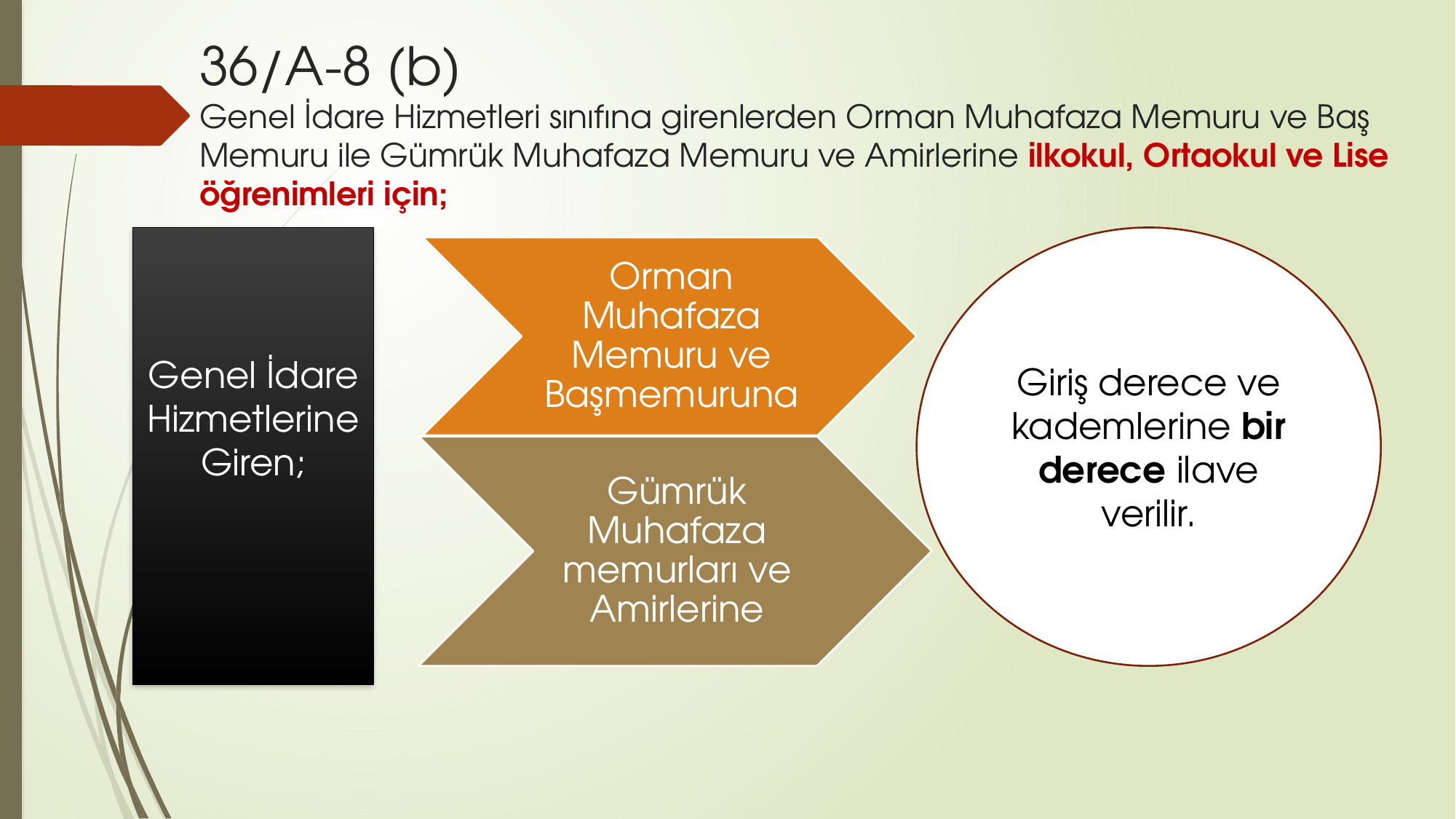

# 36/A-8 (b) Genel İdare Hizmetleri sınıfına girenlerden Orman Muhafaza Memuru ve Baş Memuru ile Gümrük Muhafaza Memuru ve Amirlerine ilkokul, Ortaokul ve Lise öğrenimleri için;
Giriş derece ve kademlerine bir derece ilave verilir.
Orman Muhafaza Memuru ve Başmemuruna
Gümrük Muhafaza memurları ve Amirlerine
Genel İdare Hizmetlerine Giren;